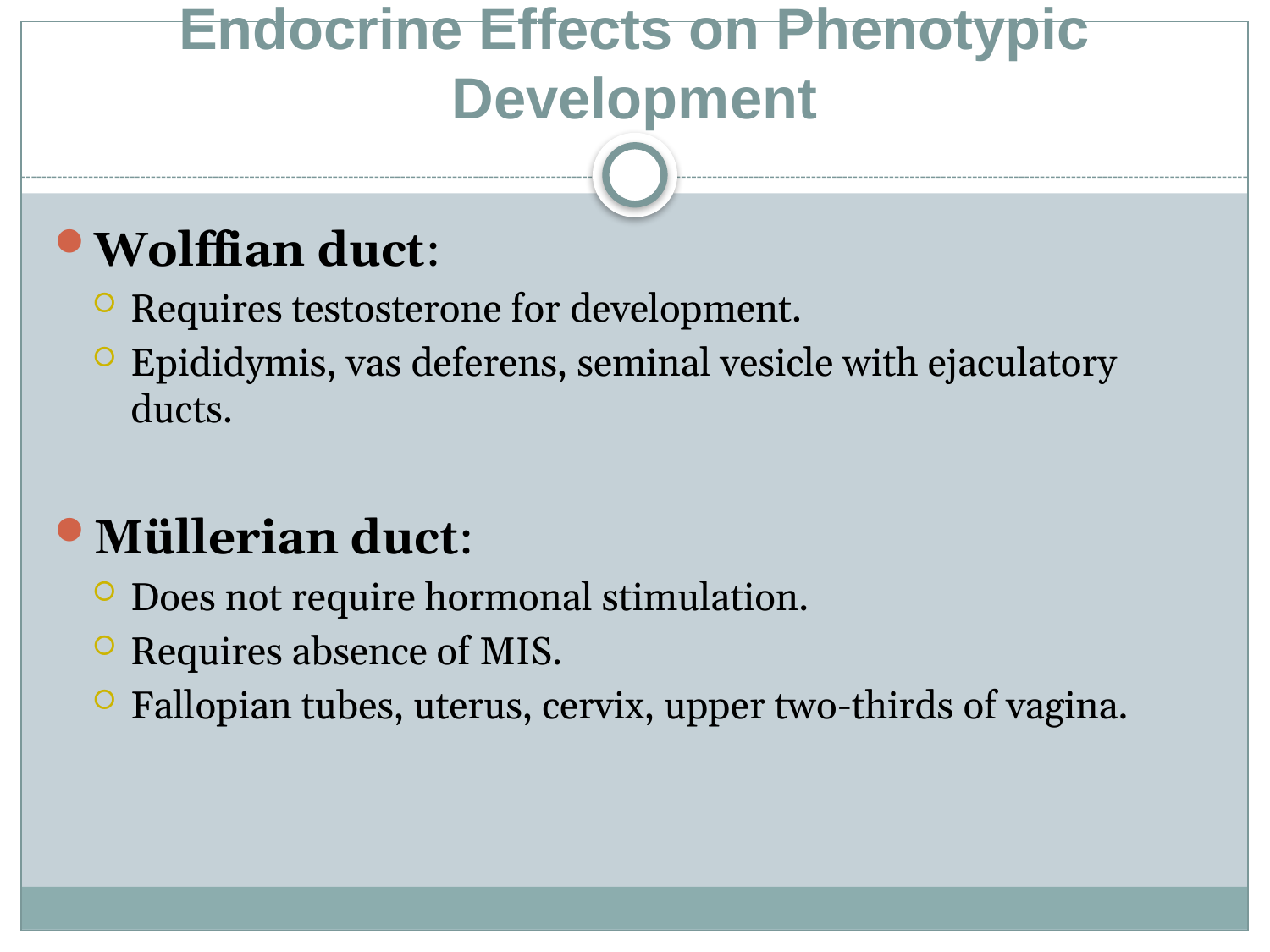

# Endocrine Effects on Phenotypic Development
Wolffian duct:
Requires testosterone for development.
Epididymis, vas deferens, seminal vesicle with ejaculatory ducts.

Müllerian duct:
Does not require hormonal stimulation.
Requires absence of MIS.
Fallopian tubes, uterus, cervix, upper two-thirds of vagina.